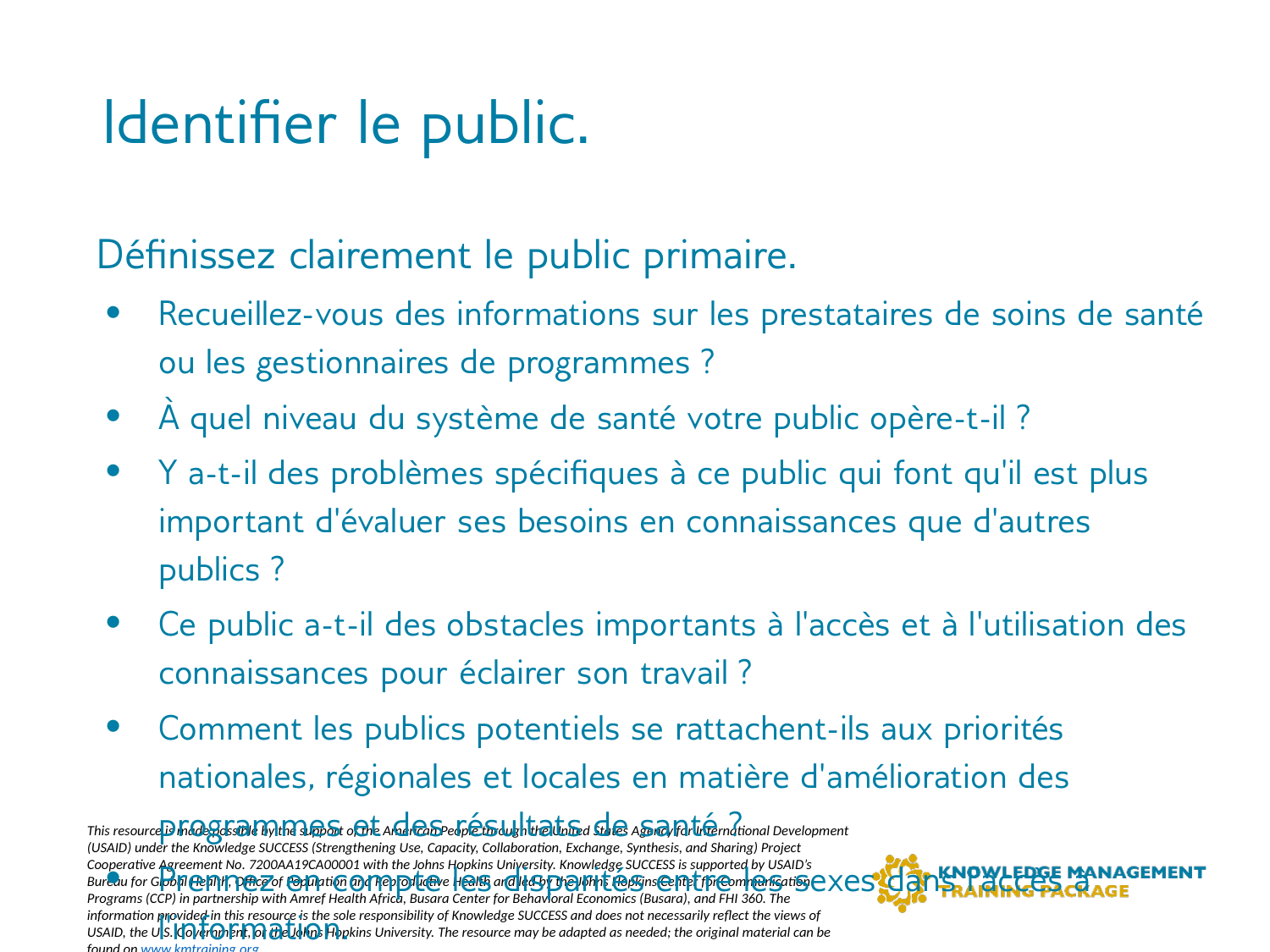

# Identifier le public.
Définissez clairement le public primaire.
Recueillez-vous des informations sur les prestataires de soins de santé ou les gestionnaires de programmes ?
À quel niveau du système de santé votre public opère-t-il ?
Y a-t-il des problèmes spécifiques à ce public qui font qu'il est plus important d'évaluer ses besoins en connaissances que d'autres publics ?
Ce public a-t-il des obstacles importants à l'accès et à l'utilisation des connaissances pour éclairer son travail ?
Comment les publics potentiels se rattachent-ils aux priorités nationales, régionales et locales en matière d'amélioration des programmes et des résultats de santé ?
Prennez en compte les disparités entre les sexes dans l'accès à l'information.